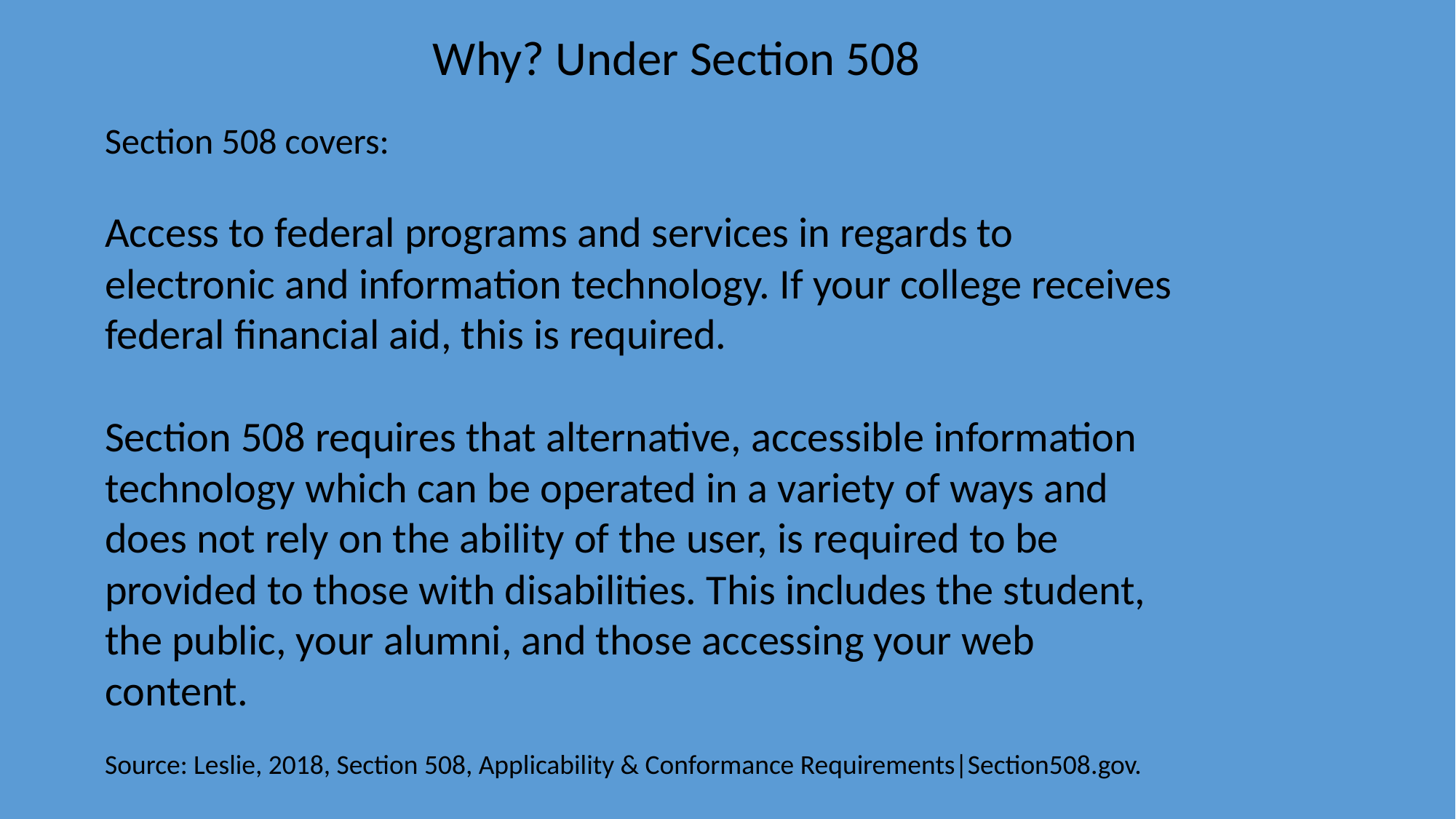

Why? Under Section 508

Section 508 covers:

Access to federal programs and services in regards to
electronic and information technology. If your college receives
federal financial aid, this is required.

Section 508 requires that alternative, accessible information
technology which can be operated in a variety of ways and
does not rely on the ability of the user, is required to be
provided to those with disabilities. This includes the student,
the public, your alumni, and those accessing your web
content.

Source: Leslie, 2018, Section 508, Applicability & Conformance Requirements|Section508.gov.